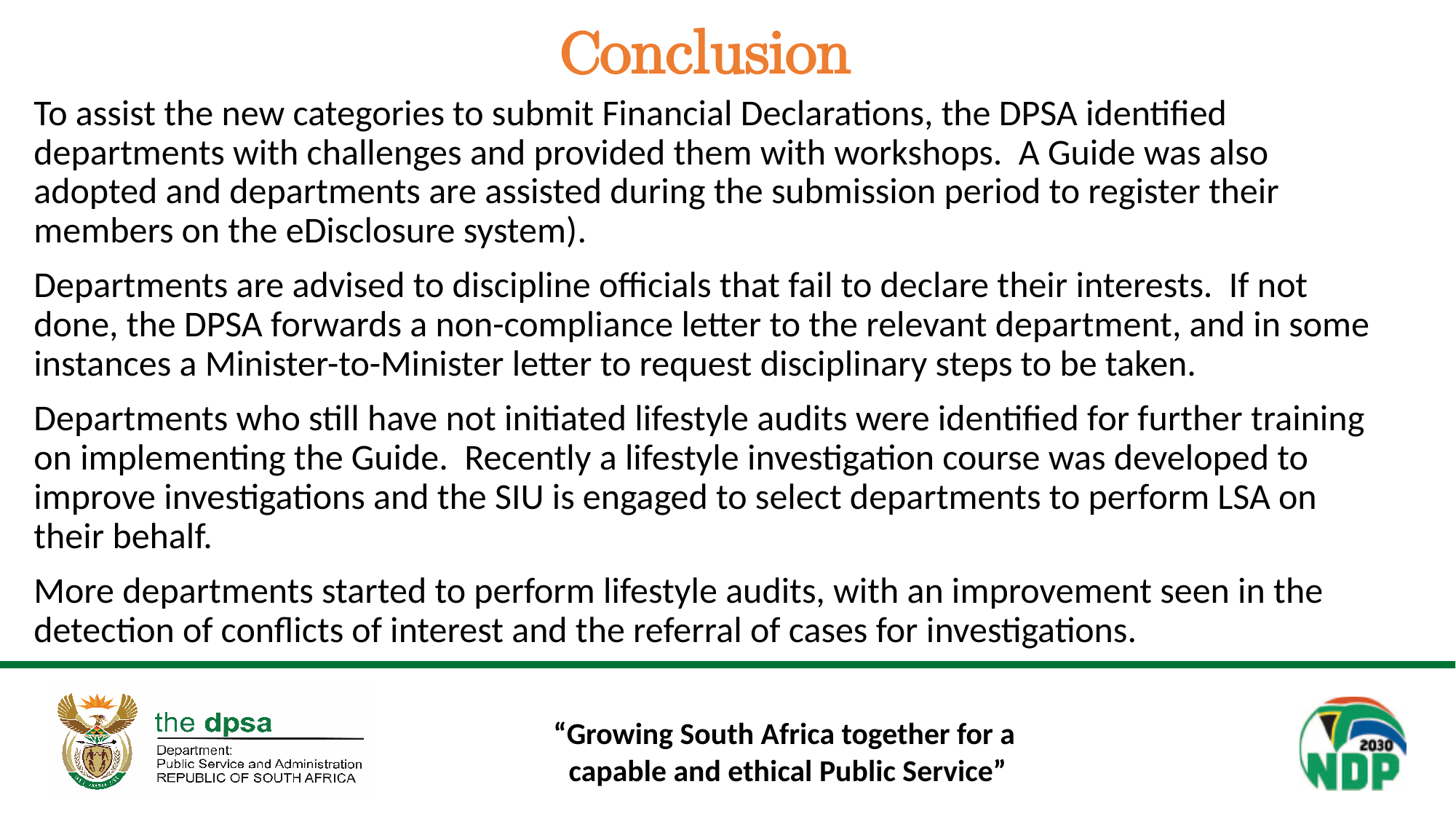

# Conclusion
To assist the new categories to submit Financial Declarations, the DPSA identified departments with challenges and provided them with workshops.  A Guide was also adopted and departments are assisted during the submission period to register their members on the eDisclosure system).
Departments are advised to discipline officials that fail to declare their interests.  If not done, the DPSA forwards a non-compliance letter to the relevant department, and in some instances a Minister-to-Minister letter to request disciplinary steps to be taken.
Departments who still have not initiated lifestyle audits were identified for further training on implementing the Guide.  Recently a lifestyle investigation course was developed to improve investigations and the SIU is engaged to select departments to perform LSA on their behalf.
More departments started to perform lifestyle audits, with an improvement seen in the detection of conflicts of interest and the referral of cases for investigations.